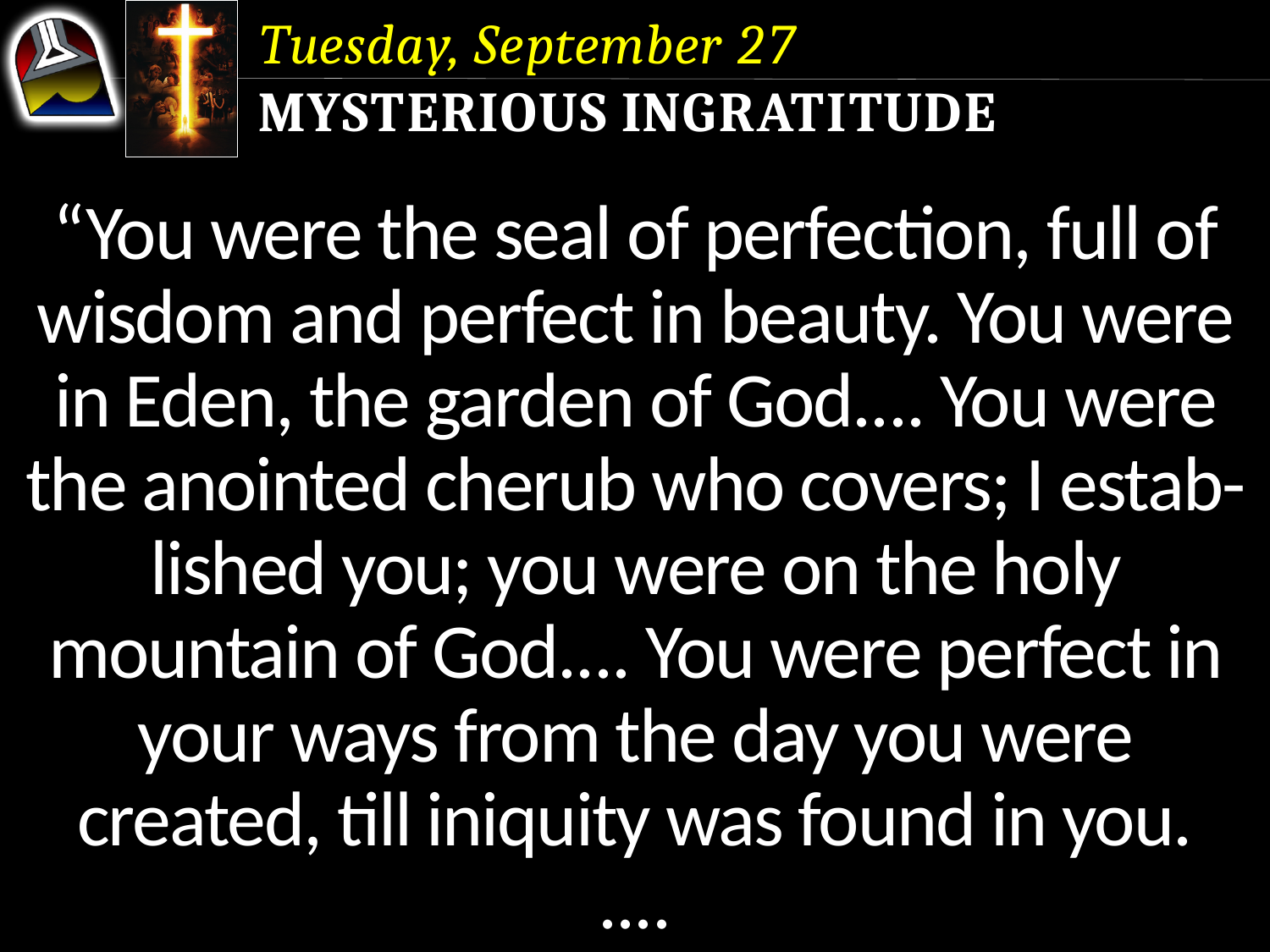

Tuesday, September 27
Mysterious Ingratitude
“You were the seal of perfection, full of wisdom and perfect in beauty. You were in Eden, the garden of God.... You were the anointed cherub who covers; I estab-lished you; you were on the holy mountain of God.... You were perfect in your ways from the day you were created, till iniquity was found in you.
....